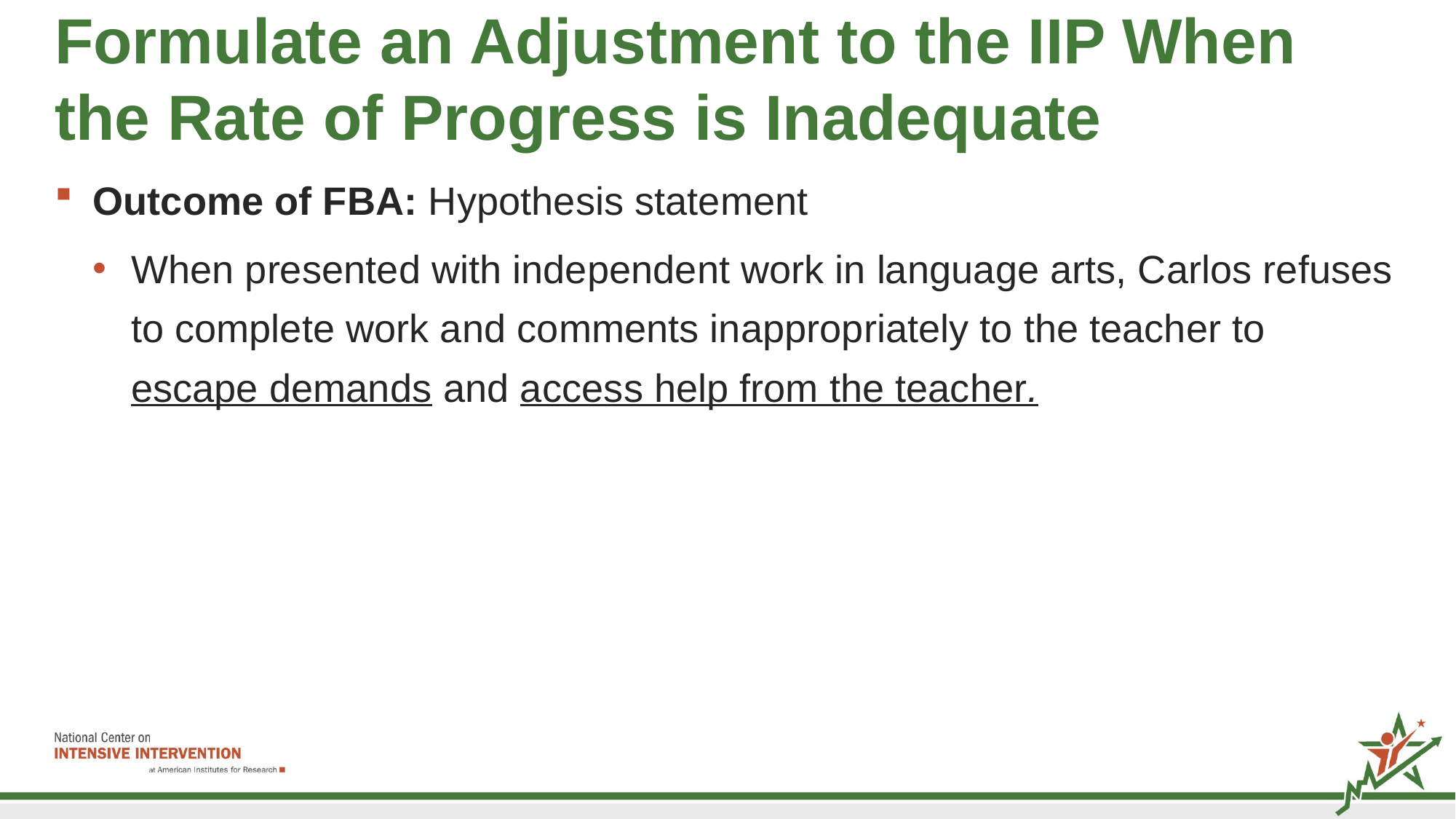

# Formulate an Adjustment to the IIP When the Rate of Progress is Inadequate
Outcome of FBA: Hypothesis statement
When presented with independent work in language arts, Carlos refuses to complete work and comments inappropriately to the teacher to escape demands and access help from the teacher.